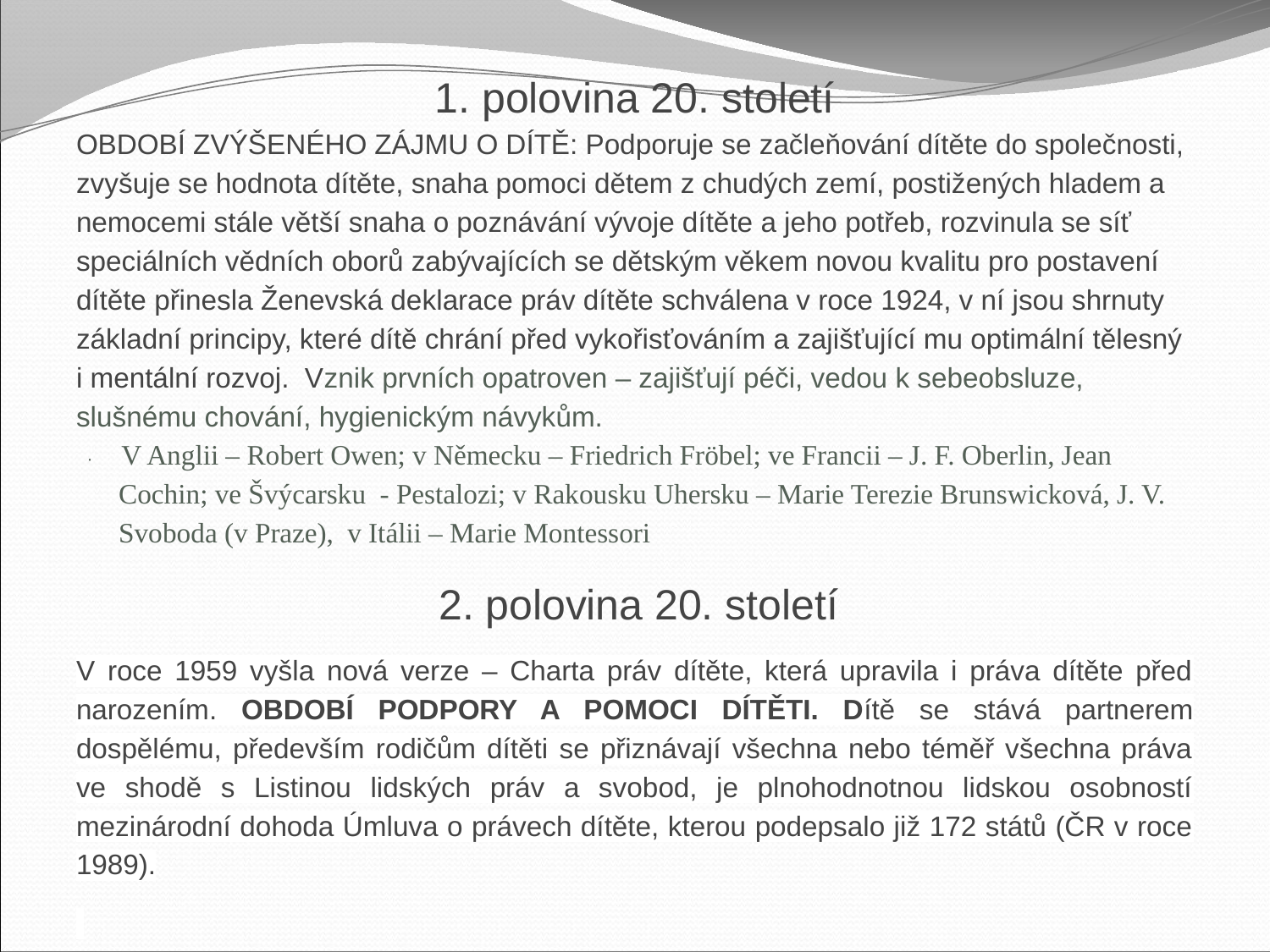

1. polovina 20. století
OBDOBÍ ZVÝŠENÉHO ZÁJMU O DÍTĚ: Podporuje se začleňování dítěte do společnosti, zvyšuje se hodnota dítěte, snaha pomoci dětem z chudých zemí, postižených hladem a nemocemi stále větší snaha o poznávání vývoje dítěte a jeho potřeb, rozvinula se síť speciálních vědních oborů zabývajících se dětským věkem novou kvalitu pro postavení dítěte přinesla Ženevská deklarace práv dítěte schválena v roce 1924, v ní jsou shrnuty základní principy, které dítě chrání před vykořisťováním a zajišťující mu optimální tělesný i mentální rozvoj.  Vznik prvních opatroven – zajišťují péči, vedou k sebeobsluze, slušnému chování, hygienickým návykům.
·         V Anglii – Robert Owen; v Německu – Friedrich Fröbel; ve Francii – J. F. Oberlin, Jean Cochin; ve Švýcarsku  - Pestalozi; v Rakousku Uhersku – Marie Terezie Brunswicková, J. V. Svoboda (v Praze),  v Itálii – Marie Montessori
 2. polovina 20. století
V roce 1959 vyšla nová verze – Charta práv dítěte, která upravila i práva dítěte před narozením. OBDOBÍ PODPORY A POMOCI DÍTĚTI. Dítě se stává partnerem dospělému, především rodičům dítěti se přiznávají všechna nebo téměř všechna práva ve shodě s Listinou lidských práv a svobod, je plnohodnotnou lidskou osobností mezinárodní dohoda Úmluva o právech dítěte, kterou podepsalo již 172 států (ČR v roce 1989).